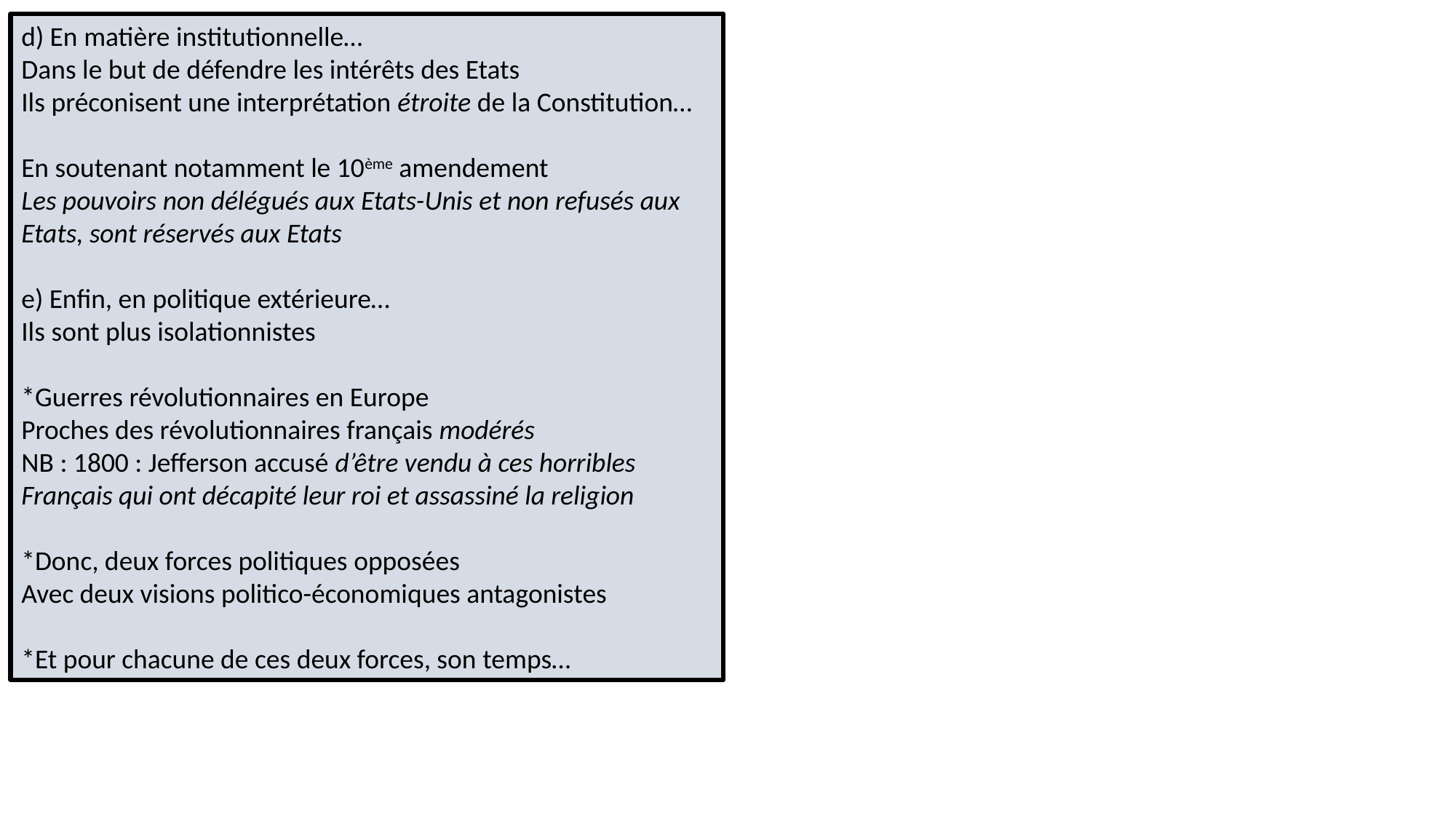

d) En matière institutionnelle…
Dans le but de défendre les intérêts des Etats
Ils préconisent une interprétation étroite de la Constitution…

En soutenant notamment le 10ème amendement
Les pouvoirs non délégués aux Etats-Unis et non refusés aux Etats, sont réservés aux Etats

e) Enfin, en politique extérieure…
Ils sont plus isolationnistes

*Guerres révolutionnaires en Europe
Proches des révolutionnaires français modérés
NB : 1800 : Jefferson accusé d’être vendu à ces horribles Français qui ont décapité leur roi et assassiné la religion

*Donc, deux forces politiques opposées
Avec deux visions politico-économiques antagonistes

*Et pour chacune de ces deux forces, son temps…